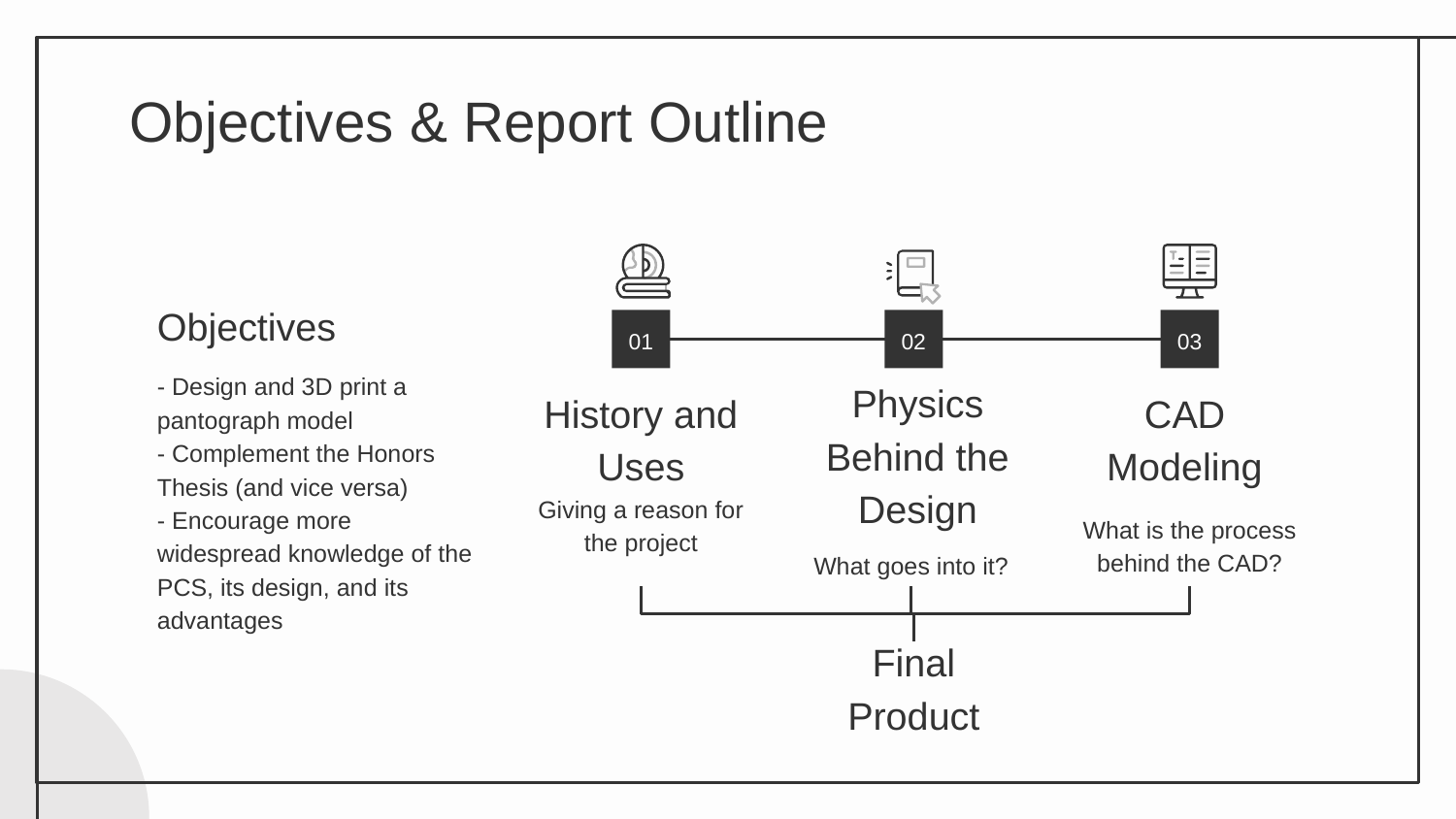

# Objectives & Report Outline

Objectives
01
02
03
- Design and 3D print a pantograph model
- Complement the Honors Thesis (and vice versa)
- Encourage more widespread knowledge of the PCS, its design, and its advantages
History and Uses
Physics Behind the Design
CAD Modeling
Giving a reason for the project
What is the process behind the CAD?
What goes into it?
Final Product